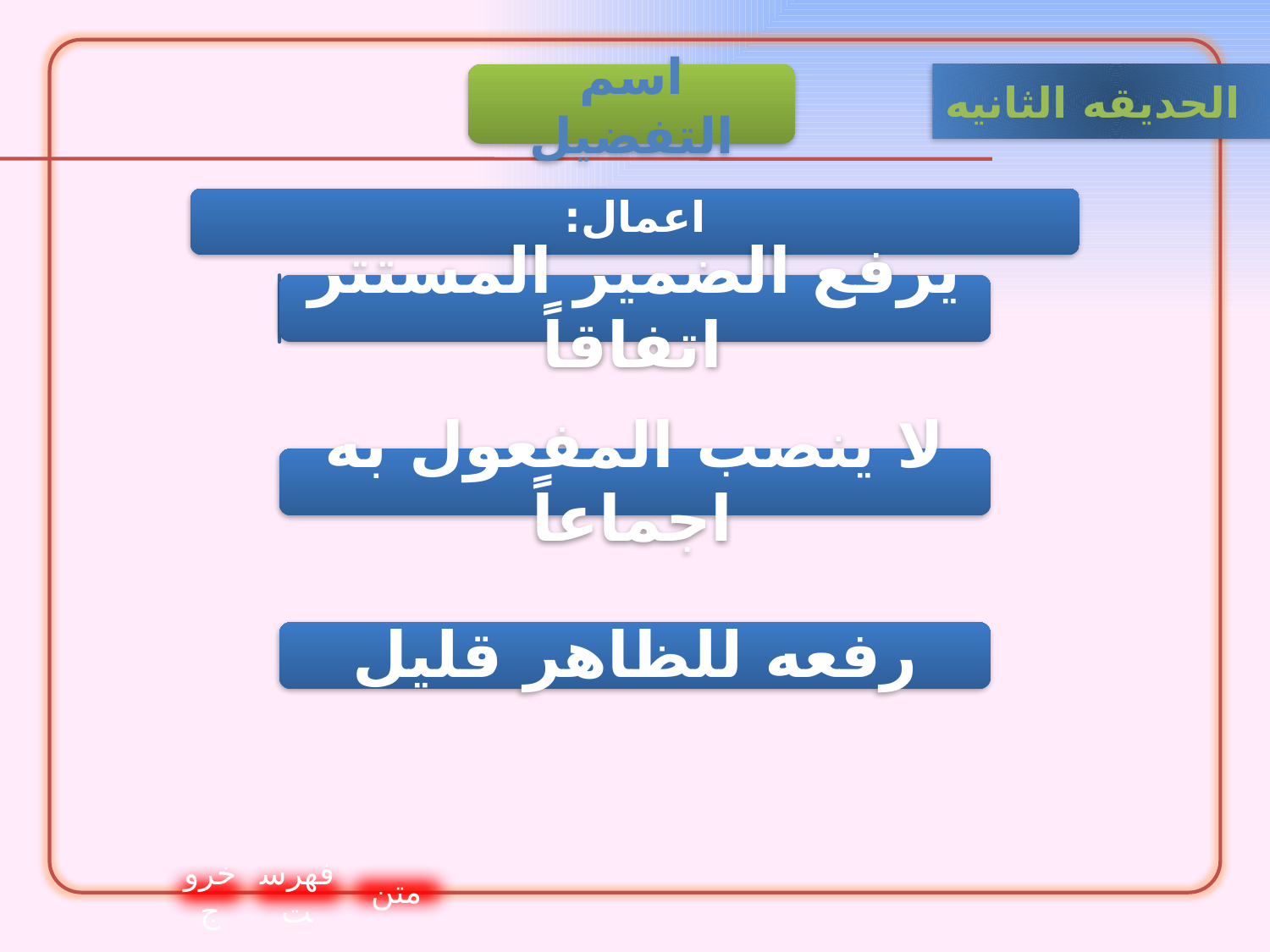

الحدیقه الثانيه
اسم التفضيل
اعمال:
يرفع الضمير المستتر اتفاقاً
رفعه للظاهر قليل
خروج
فهرست
متن